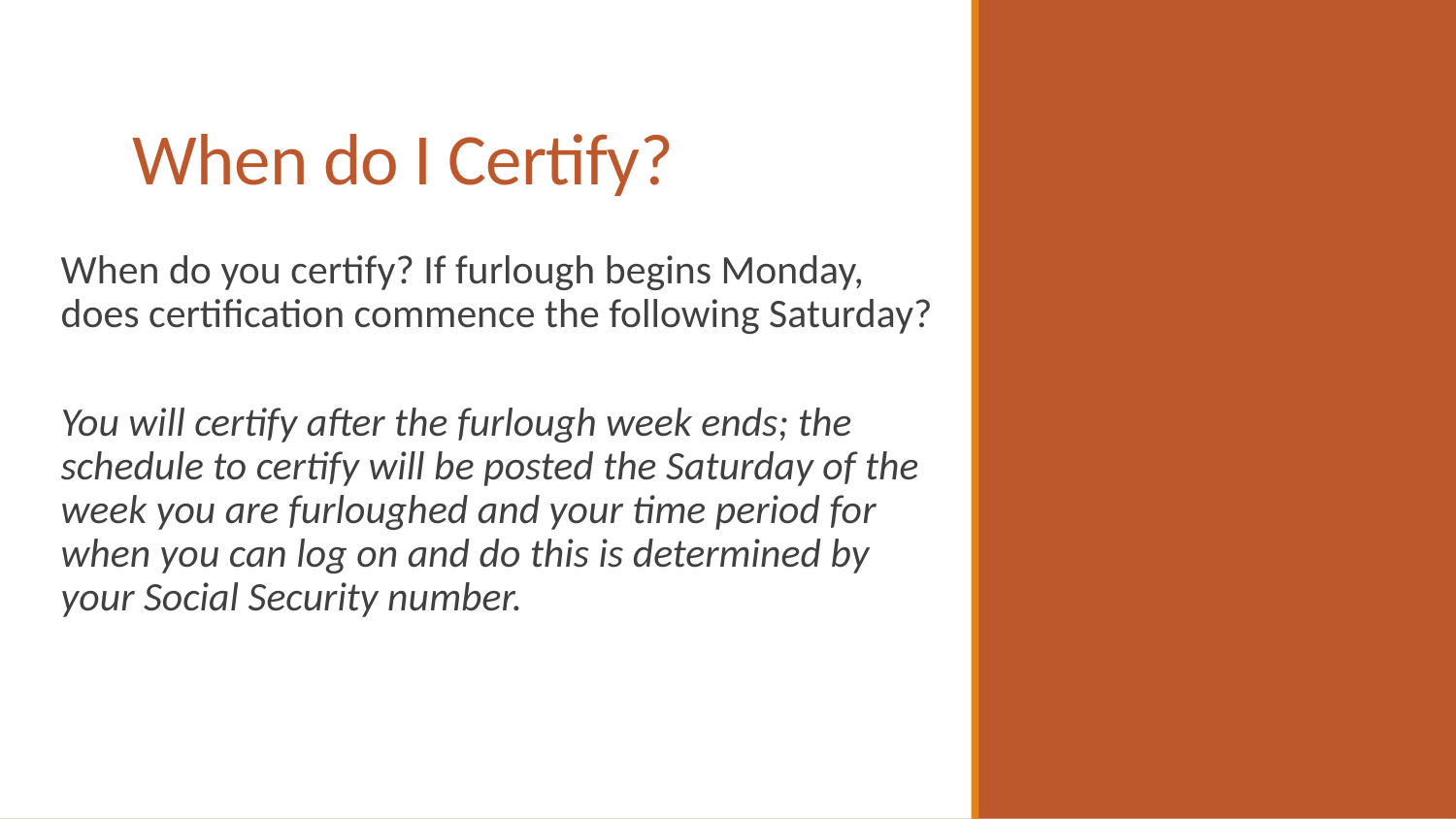

# When do I Certify?
When do you certify? If furlough begins Monday, does certification commence the following Saturday?
You will certify after the furlough week ends; the schedule to certify will be posted the Saturday of the week you are furloughed and your time period for when you can log on and do this is determined by your Social Security number.